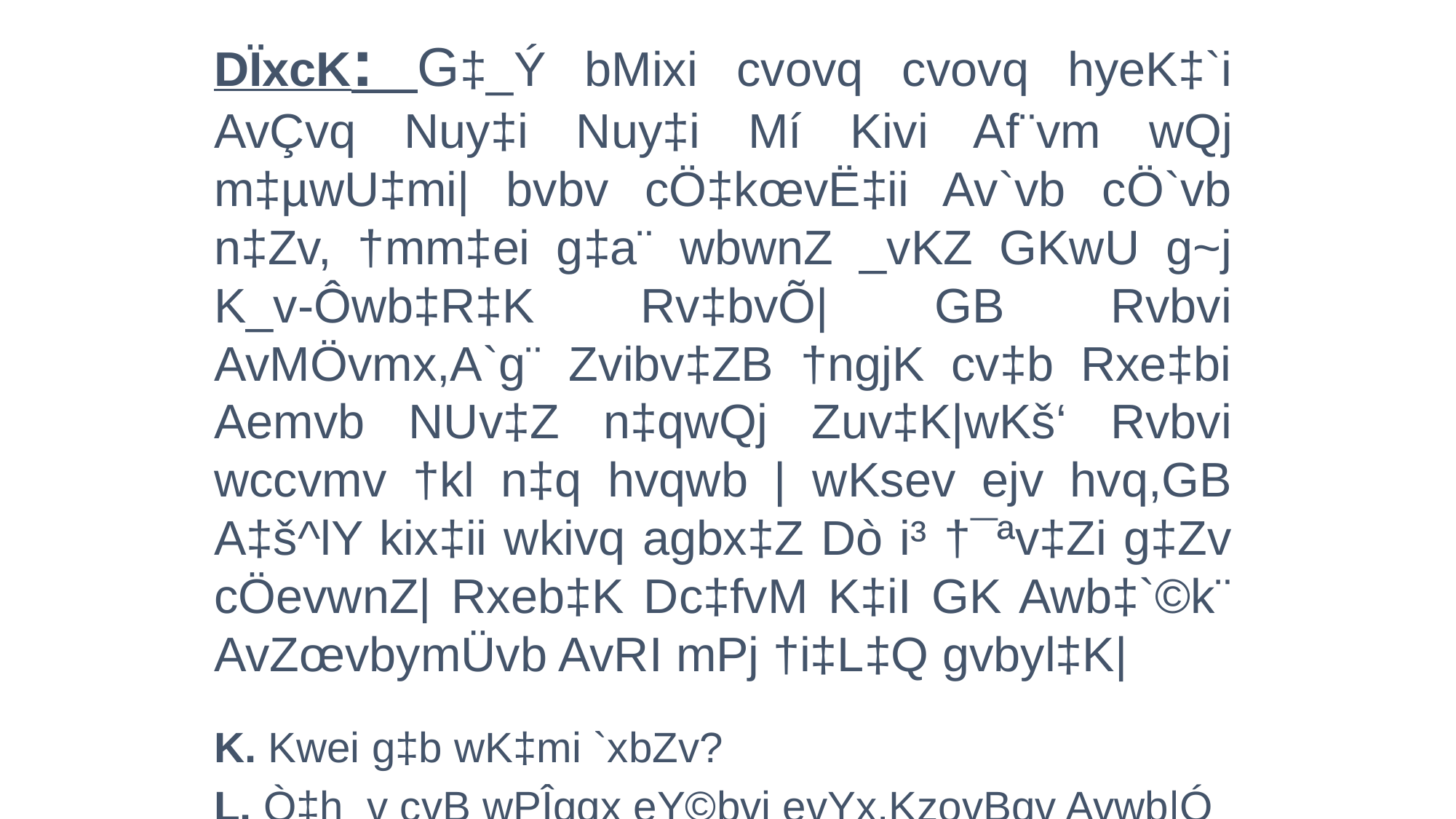

DÏxcK: G‡_Ý bMixi cvovq cvovq hyeK‡`i AvÇvq Nuy‡i Nuy‡i Mí Kivi Af¨vm wQj m‡µwU‡mi| bvbv cÖ‡kœvË‡ii Av`vb cÖ`vb n‡Zv, †mm‡ei g‡a¨ wbwnZ _vKZ GKwU g~j K_v-Ôwb‡R‡K Rv‡bvÕ| GB Rvbvi AvMÖvmx,A`g¨ Zvibv‡ZB †ngjK cv‡b Rxe‡bi Aemvb NUv‡Z n‡qwQj Zuv‡K|wKš‘ Rvbvi wccvmv †kl n‡q hvqwb | wKsev ejv hvq,GB A‡š^lY kix‡ii wkivq agbx‡Z Dò i³ †¯ªv‡Zi g‡Zv cÖevwnZ| Rxeb‡K Dc‡fvM K‡iI GK Awb‡`©k¨ AvZœvbymÜvb AvRI mPj †i‡L‡Q gvbyl‡K|

K. Kwei g‡b wK‡mi `xbZv?
L. Ò‡h_v cvB wPÎgqx eY©bvi evYx,KzovBqv Avwb|Ó ej‡Z Kwe Kx eywS‡qQb?
M. DÏxcK wU ÔHKZvbÕ KweZvi mv‡_ Kxfv‡e mv`„k¨c~Y©? Ñe¨vL¨v Ki?
N. ÒDÏxc‡Ki g~j fve ÔHKZvbÕ   KweZvq ewY©Z Kwe কী বুঝিয়েছেন?